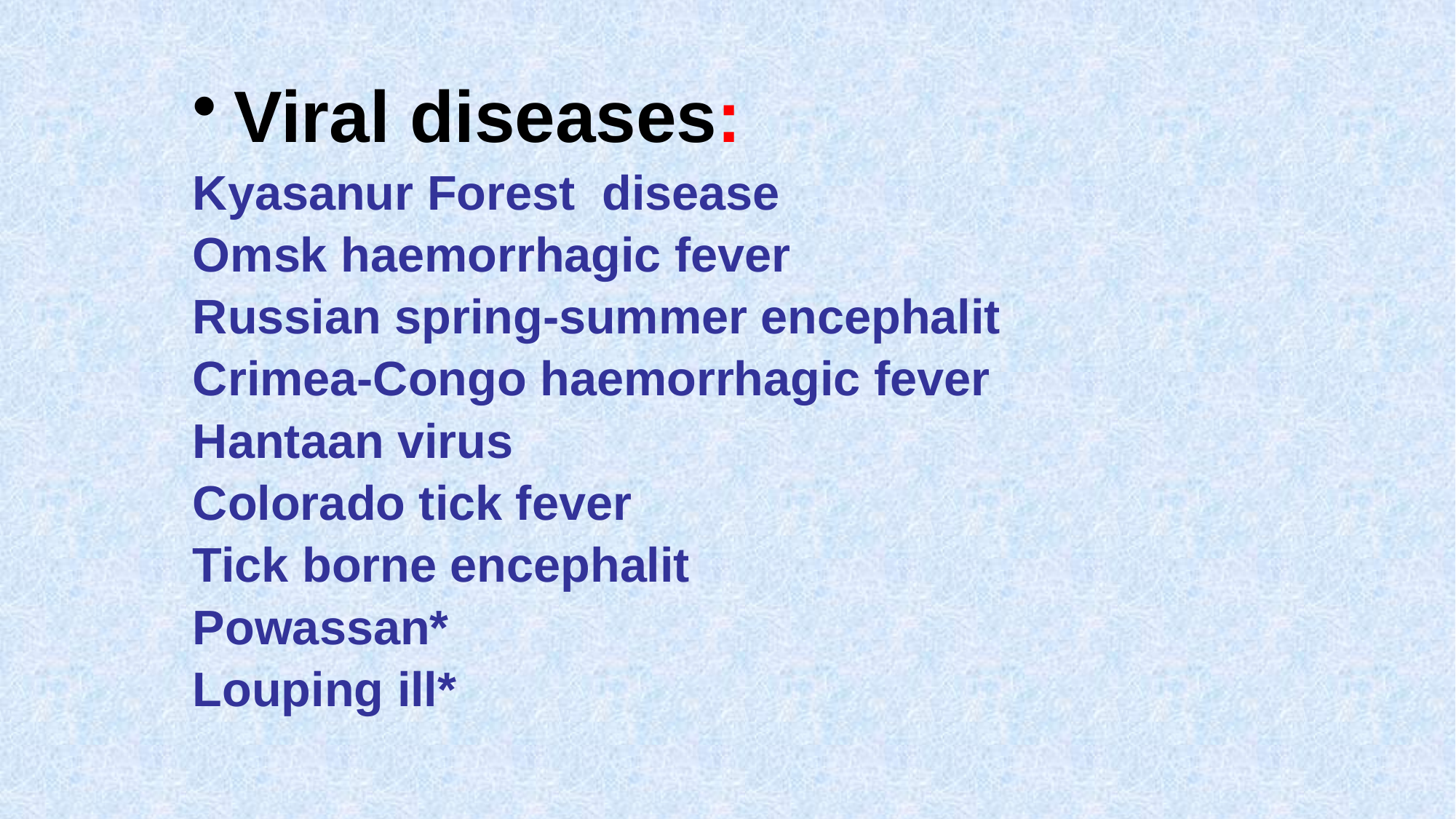

#
Viral diseases:
Kyasanur Forest  disease
Omsk haemorrhagic fever
Russian spring-summer encephalit
Crimea-Congo haemorrhagic fever
Hantaan virus
Colorado tick fever
Tick borne encephalit
Powassan*
Louping ill*